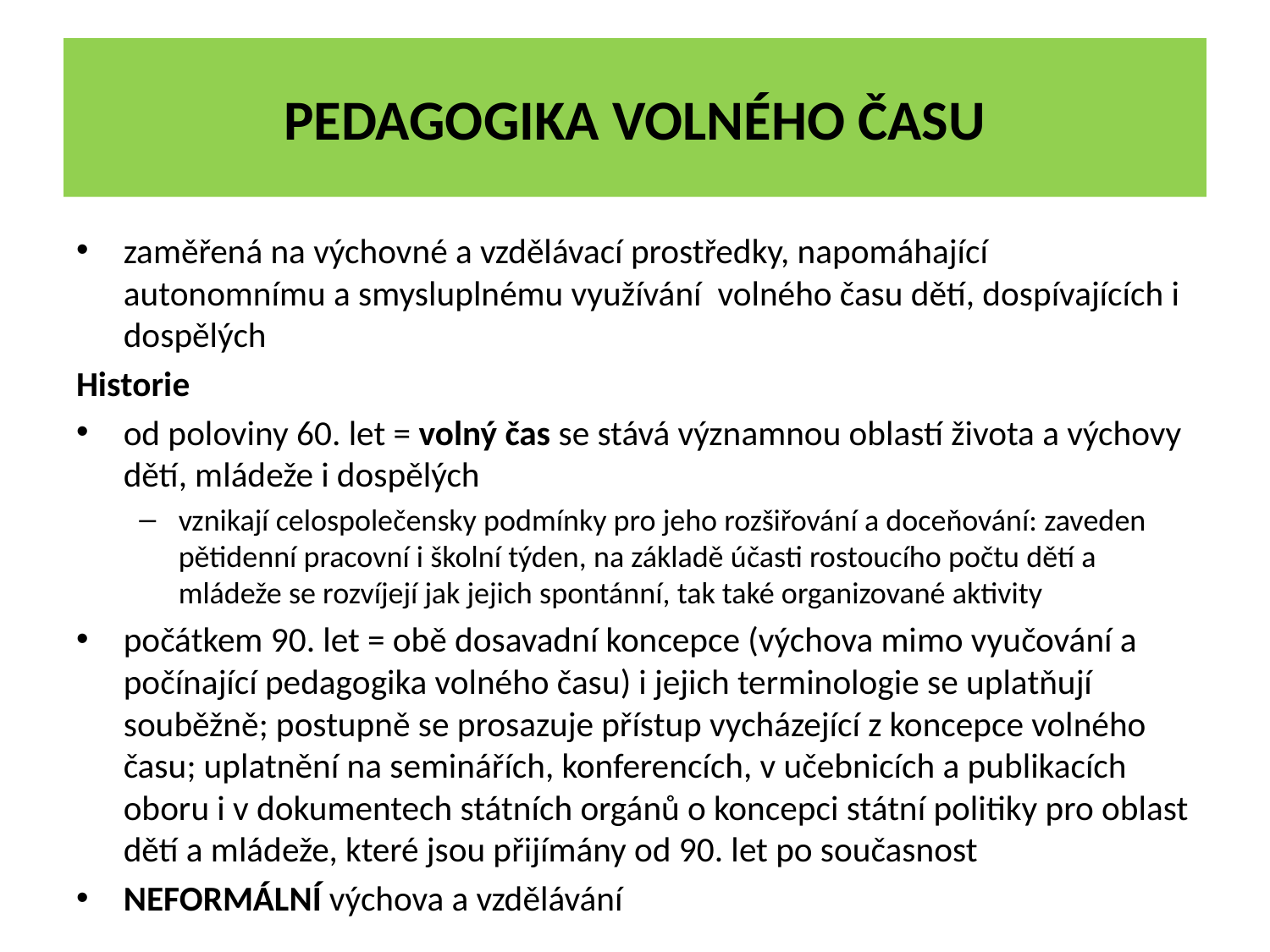

# Pedagogika volného času
zaměřená na výchovné a vzdělávací prostředky, napomáhající autonomnímu a smysluplnému využívání  volného času dětí, dospívajících i dospělých
Historie
od poloviny 60. let = volný čas se stává významnou oblastí života a výchovy dětí, mládeže i dospělých
vznikají celospolečensky podmínky pro jeho rozšiřování a doceňování: zaveden pětidenní pracovní i školní týden, na základě účasti rostoucího počtu dětí a mládeže se rozvíjejí jak jejich spontánní, tak také organizované aktivity
počátkem 90. let = obě dosavadní koncepce (výchova mimo vyučování a počínající pedagogika volného času) i jejich terminologie se uplatňují souběžně; postupně se prosazuje přístup vycházející z koncepce volného času; uplatnění na seminářích, konferencích, v učebnicích a publikacích oboru i v dokumentech státních orgánů o koncepci státní politiky pro oblast dětí a mládeže, které jsou přijímány od 90. let po současnost
NEFORMÁLNÍ výchova a vzdělávání